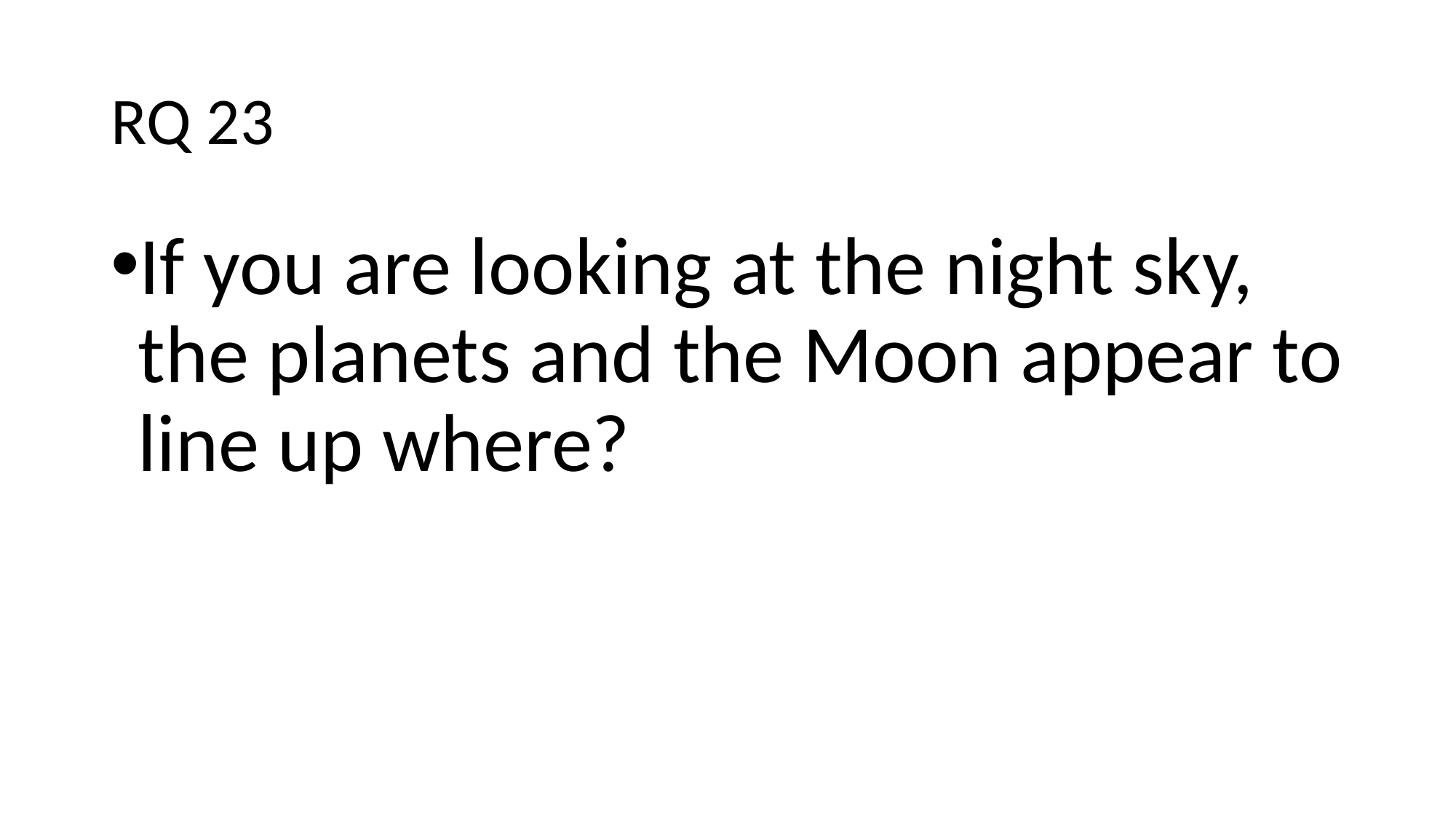

# RQ 23
If you are looking at the night sky, the planets and the Moon appear to line up where?